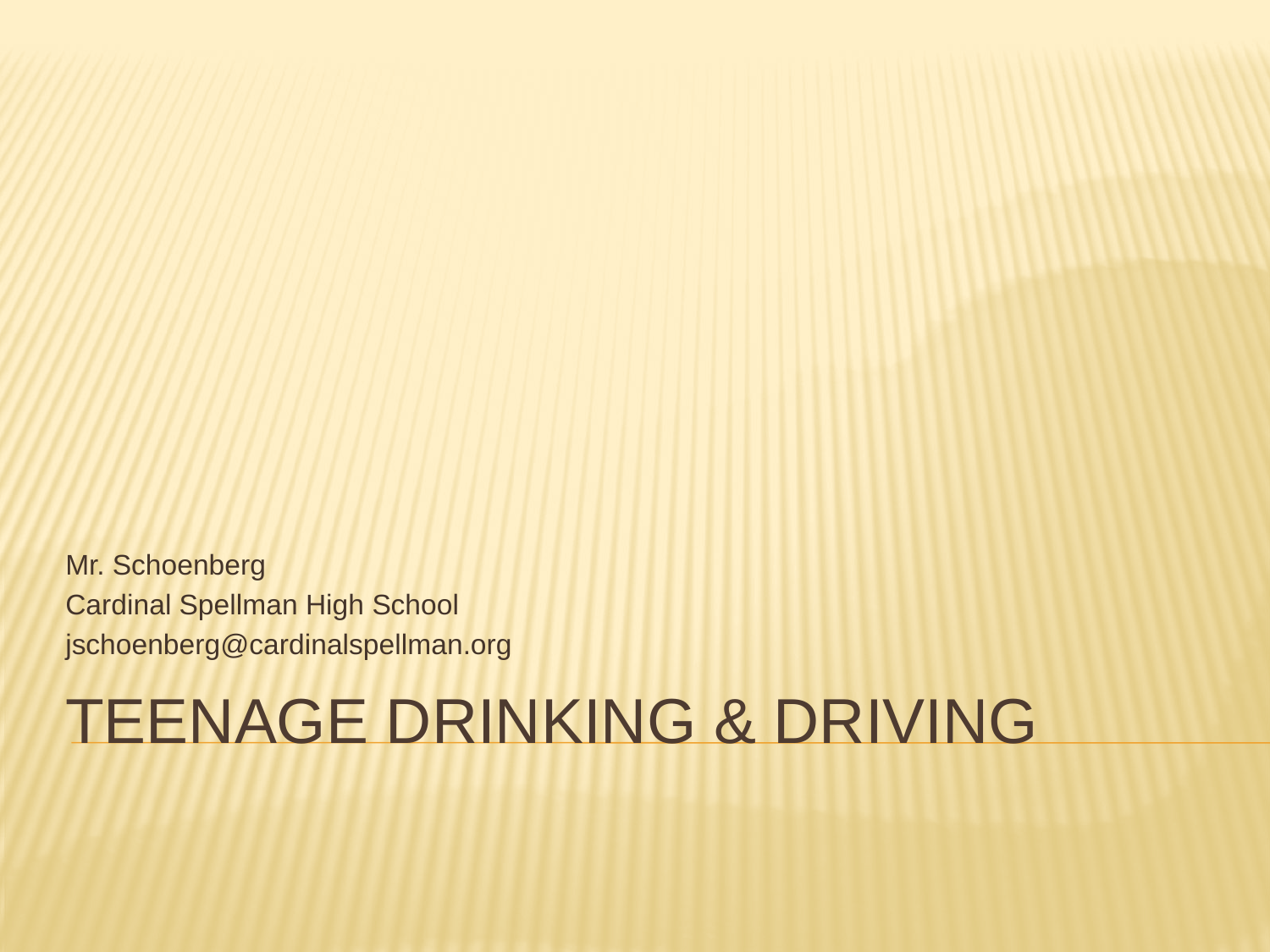

Mr. Schoenberg
Cardinal Spellman High School
jschoenberg@cardinalspellman.org
# Teenage Drinking & Driving